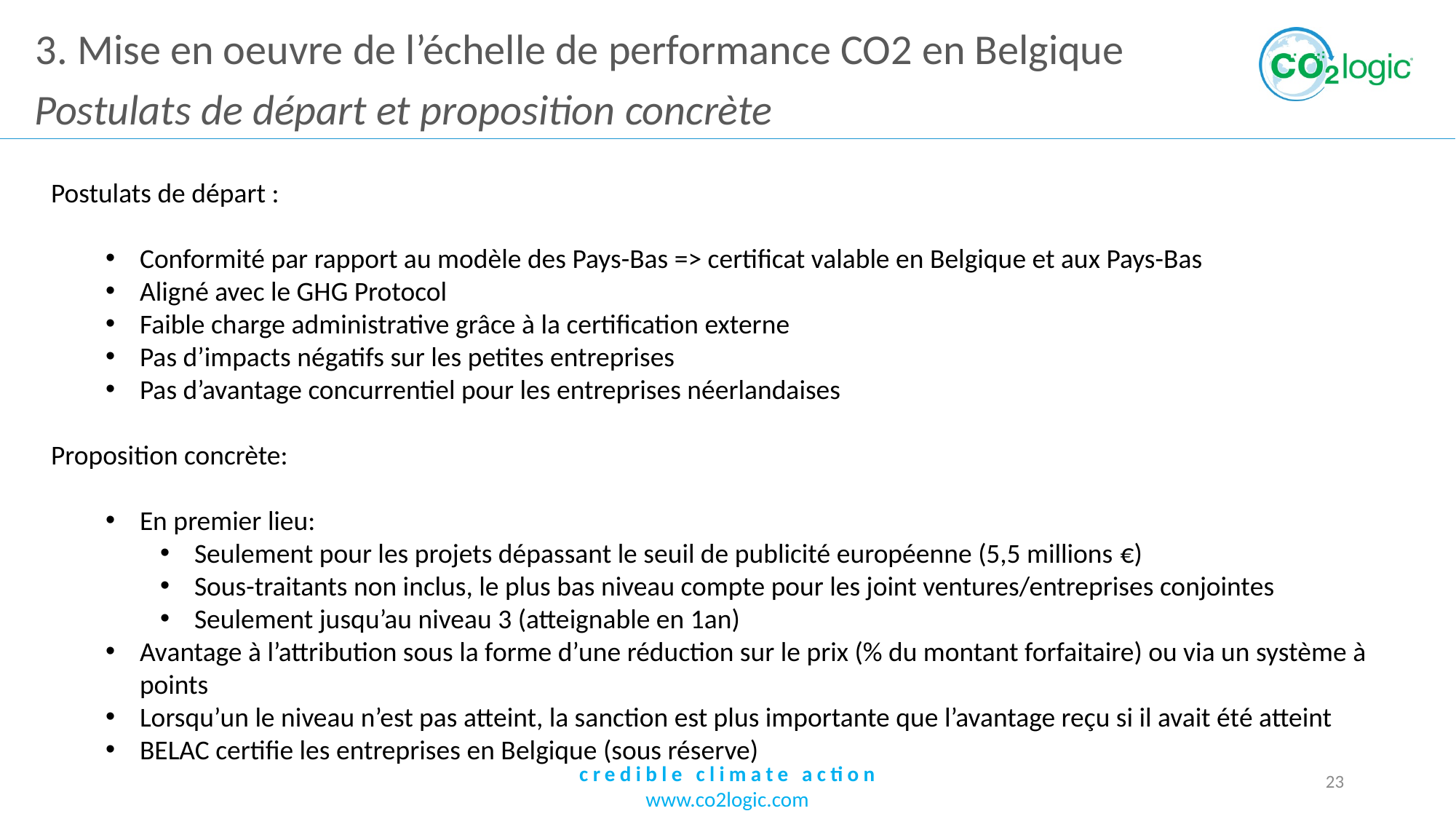

# 3. Mise en oeuvre de l’échelle de performance CO2 en Belgique
Postulats de départ et proposition concrète
Postulats de départ :

Conformité par rapport au modèle des Pays-Bas => certificat valable en Belgique et aux Pays-Bas
Aligné avec le GHG Protocol
Faible charge administrative grâce à la certification externe
Pas d’impacts négatifs sur les petites entreprises
Pas d’avantage concurrentiel pour les entreprises néerlandaises

Proposition concrète:

En premier lieu:
Seulement pour les projets dépassant le seuil de publicité européenne (5,5 millions €)
Sous-traitants non inclus, le plus bas niveau compte pour les joint ventures/entreprises conjointes
Seulement jusqu’au niveau 3 (atteignable en 1an)
Avantage à l’attribution sous la forme d’une réduction sur le prix (% du montant forfaitaire) ou via un système à points
Lorsqu’un le niveau n’est pas atteint, la sanction est plus importante que l’avantage reçu si il avait été atteint
BELAC certifie les entreprises en Belgique (sous réserve)

23